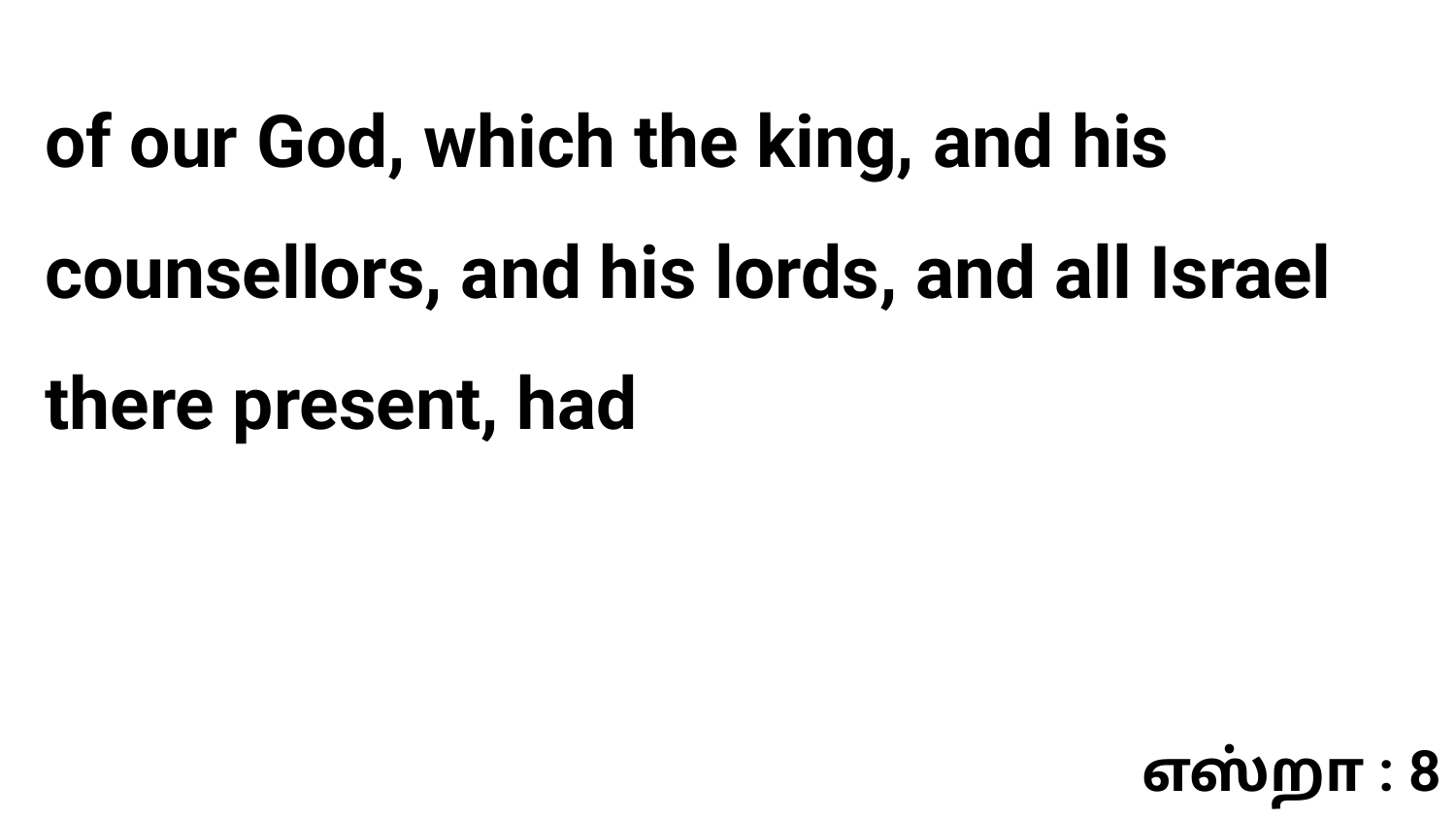

of our God, which the king, and his counsellors, and his lords, and all Israel there present, had
எஸ்றா : 8